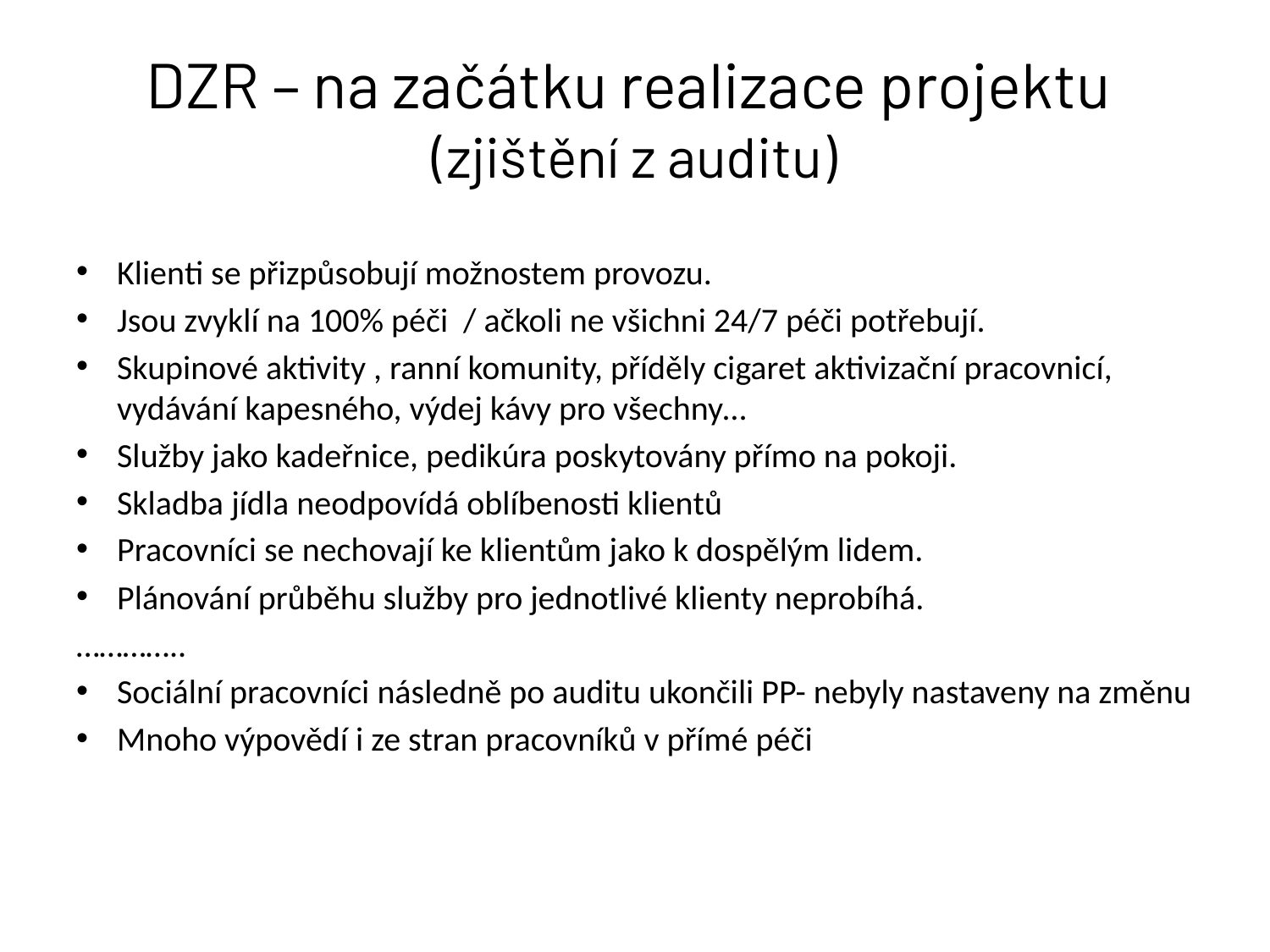

# DZR – na začátku realizace projektu (zjištění z auditu)

Klienti se přizpůsobují možnostem provozu.
Jsou zvyklí na 100% péči  / ačkoli ne všichni 24/7 péči potřebují.
Skupinové aktivity , ranní komunity, příděly cigaret aktivizační pracovnicí, vydávání kapesného, výdej kávy pro všechny…
Služby jako kadeřnice, pedikúra poskytovány přímo na pokoji.
Skladba jídla neodpovídá oblíbenosti klientů
Pracovníci se nechovají ke klientům jako k dospělým lidem.
Plánování průběhu služby pro jednotlivé klienty neprobíhá.
…………..
Sociální pracovníci následně po auditu ukončili PP- nebyly nastaveny na změnu
Mnoho výpovědí i ze stran pracovníků v přímé péči